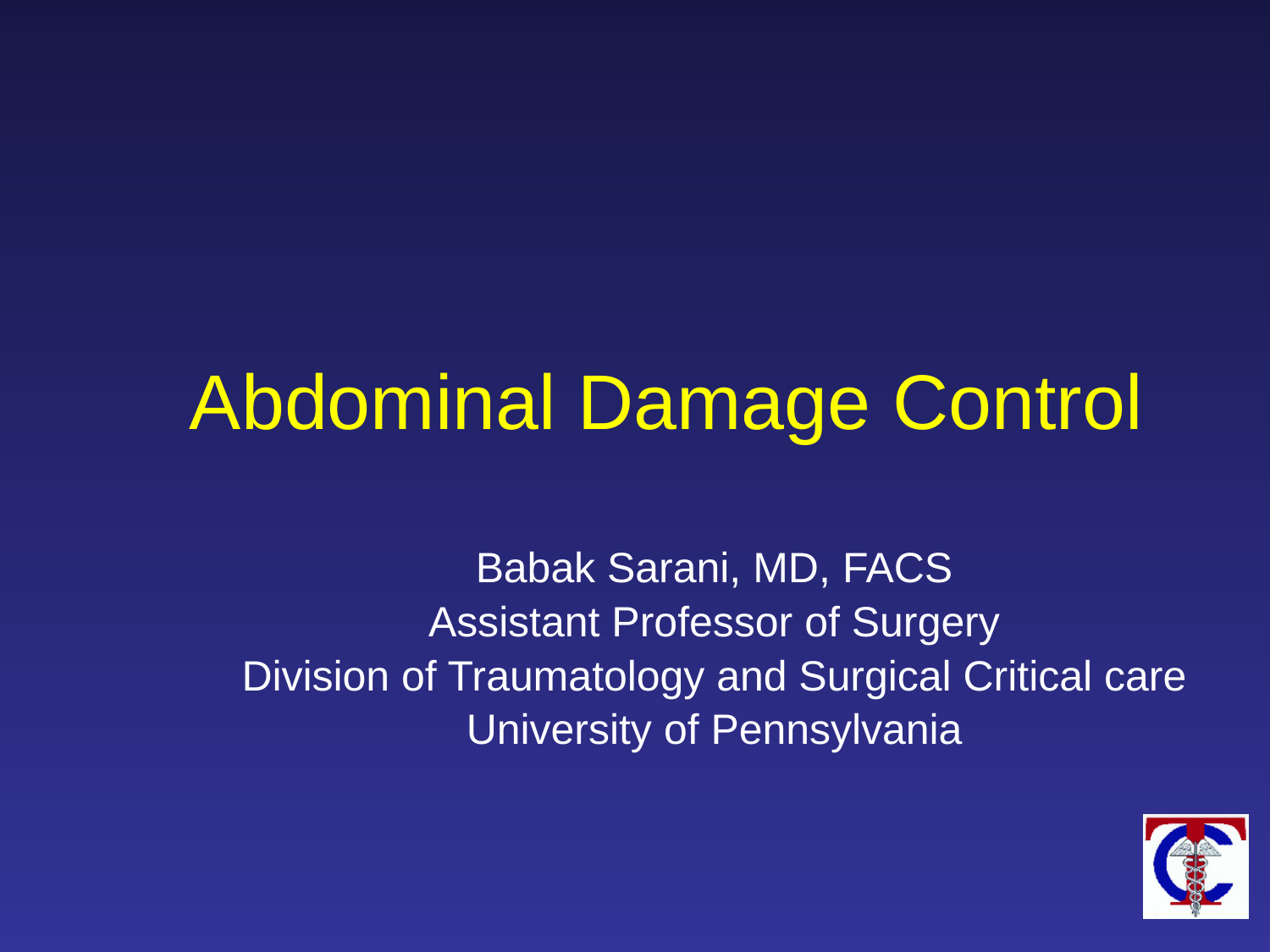

Abdominal Damage Control
Babak Sarani, MD, FACS
Assistant Professor of Surgery
Division of Traumatology and Surgical Critical care
University of Pennsylvania